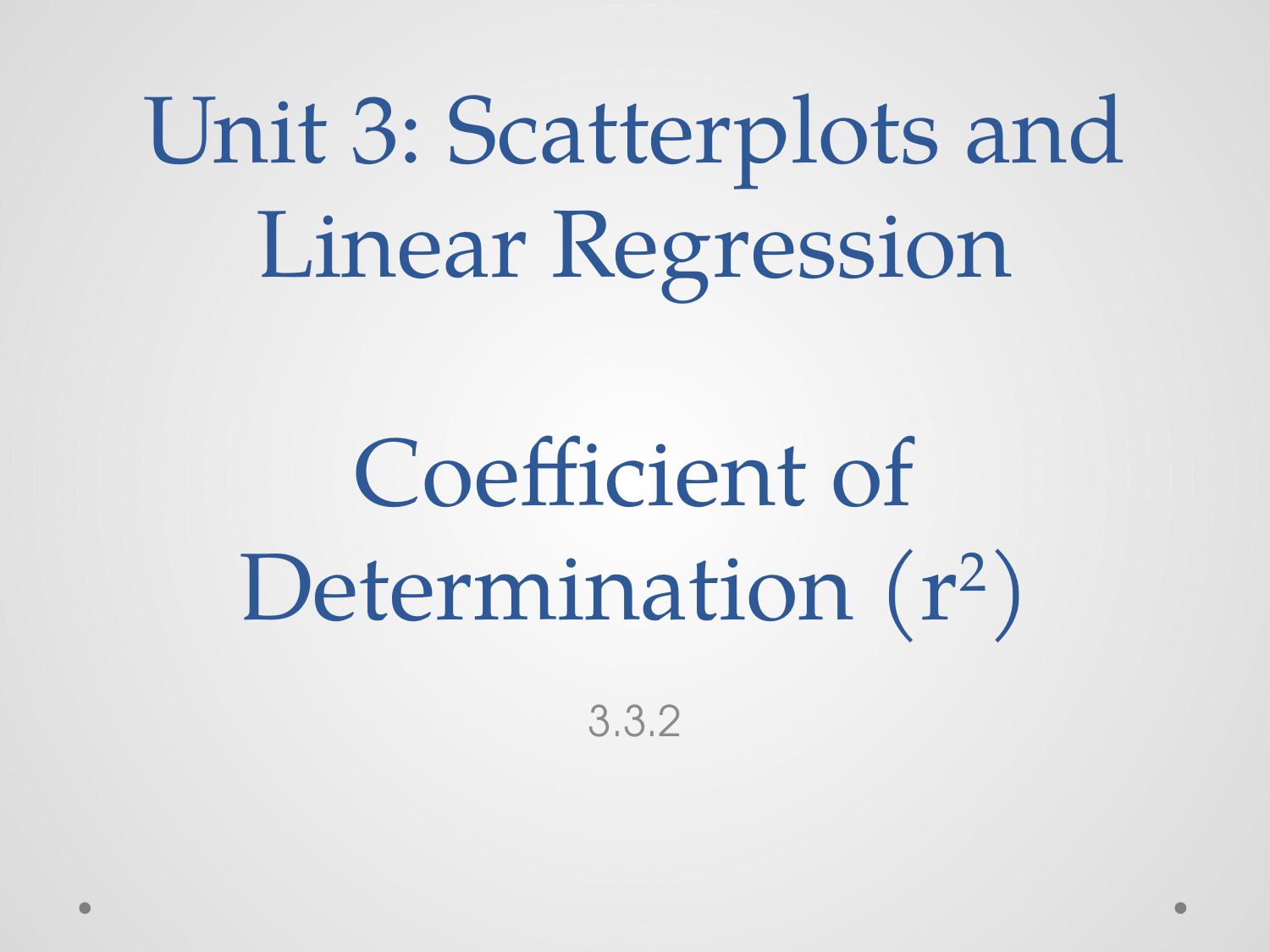

# Unit 3: Scatterplots and Linear Regression Coefficient of Determination (r2)
3.3.2